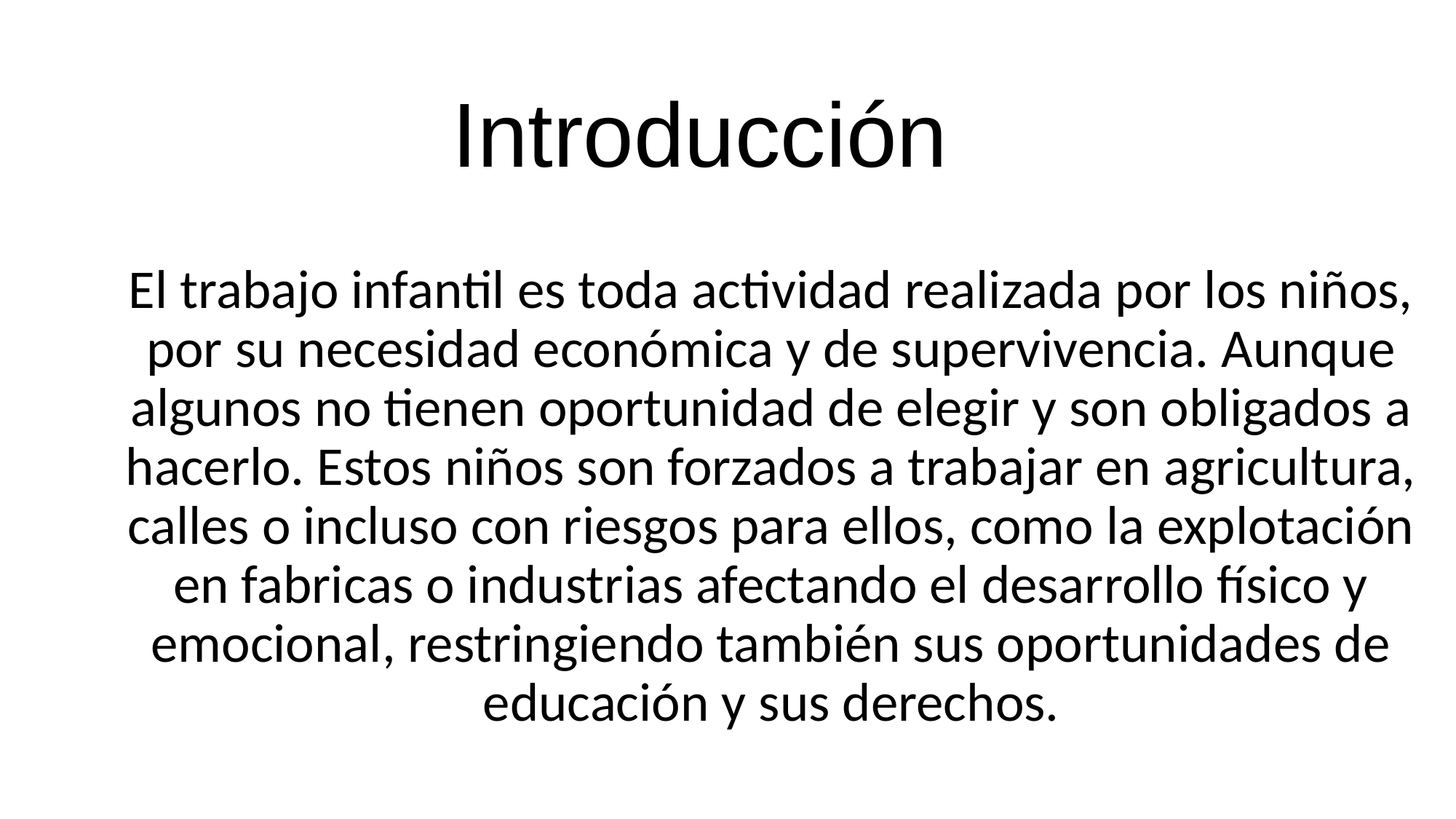

# Introducción
El trabajo infantil es toda actividad realizada por los niños, por su necesidad económica y de supervivencia. Aunque algunos no tienen oportunidad de elegir y son obligados a hacerlo. Estos niños son forzados a trabajar en agricultura, calles o incluso con riesgos para ellos, como la explotación en fabricas o industrias afectando el desarrollo físico y emocional, restringiendo también sus oportunidades de educación y sus derechos.